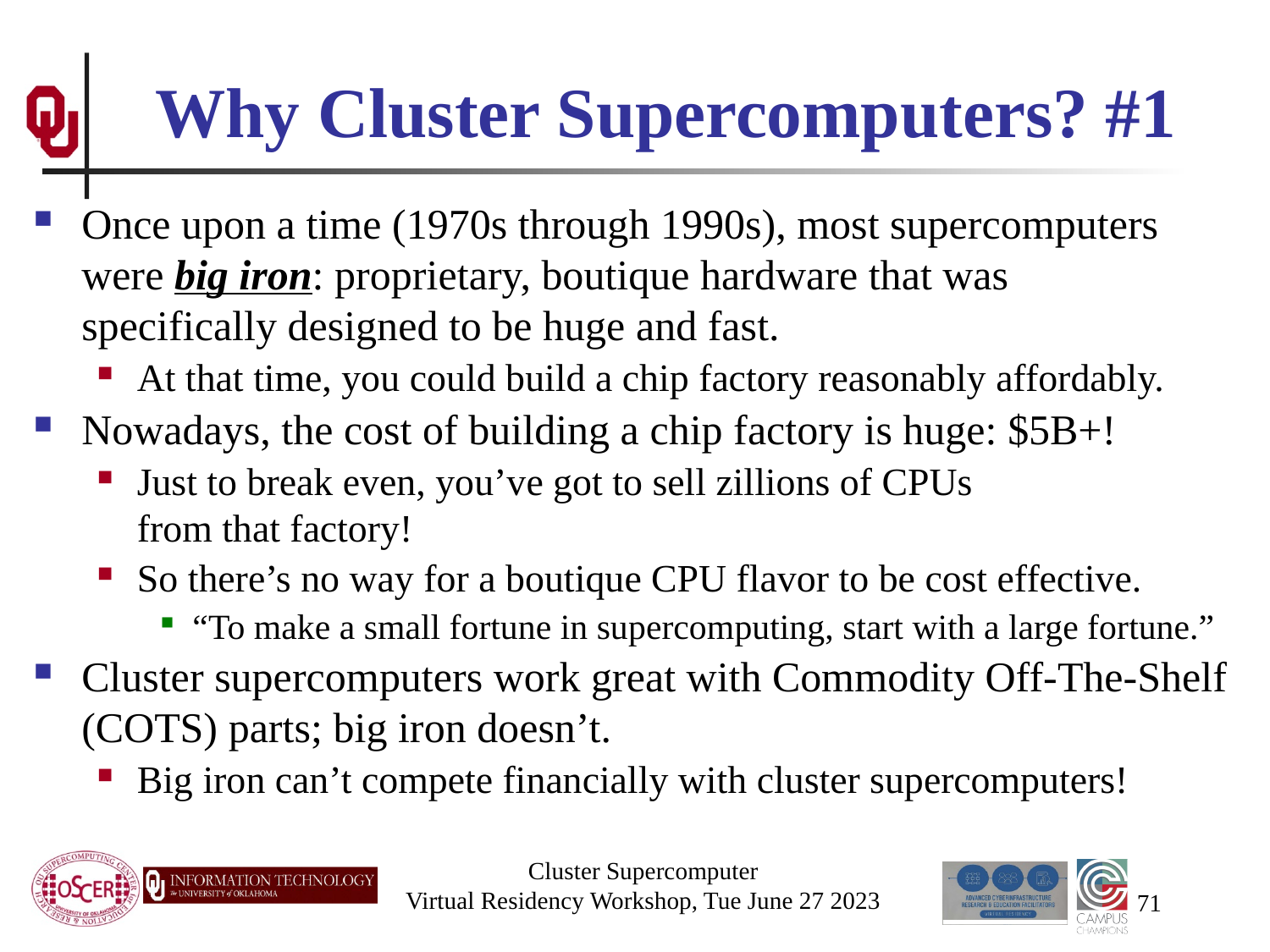

# Why Cluster Supercomputers? #1
Once upon a time (1970s through 1990s), most supercomputers were big iron: proprietary, boutique hardware that was      specifically designed to be huge and fast.
At that time, you could build a chip factory reasonably affordably.
Nowadays, the cost of building a chip factory is huge: $5B+!
Just to break even, you’ve got to sell zillions of CPUs                    from that factory!
So there’s no way for a boutique CPU flavor to be cost effective.
“To make a small fortune in supercomputing, start with a large fortune.”
Cluster supercomputers work great with Commodity Off-The-Shelf (COTS) parts; big iron doesn’t.
Big iron can’t compete financially with cluster supercomputers!
Cluster Supercomputer
Virtual Residency Workshop, Tue June 27 2023
71